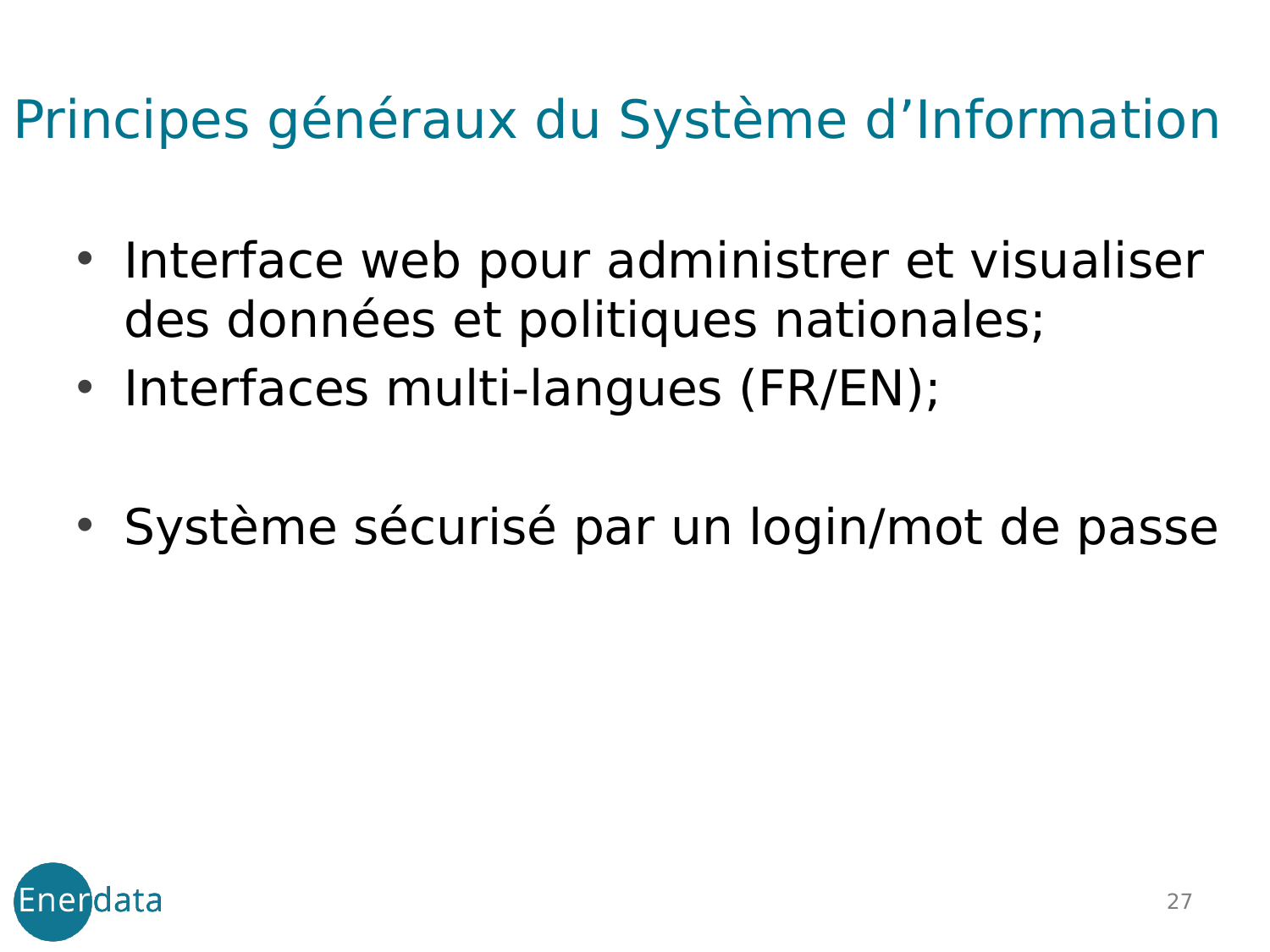

# Principes généraux du Système d’Information
Interface web pour administrer et visualiser des données et politiques nationales;
Interfaces multi-langues (FR/EN);

Système sécurisé par un login/mot de passe

27